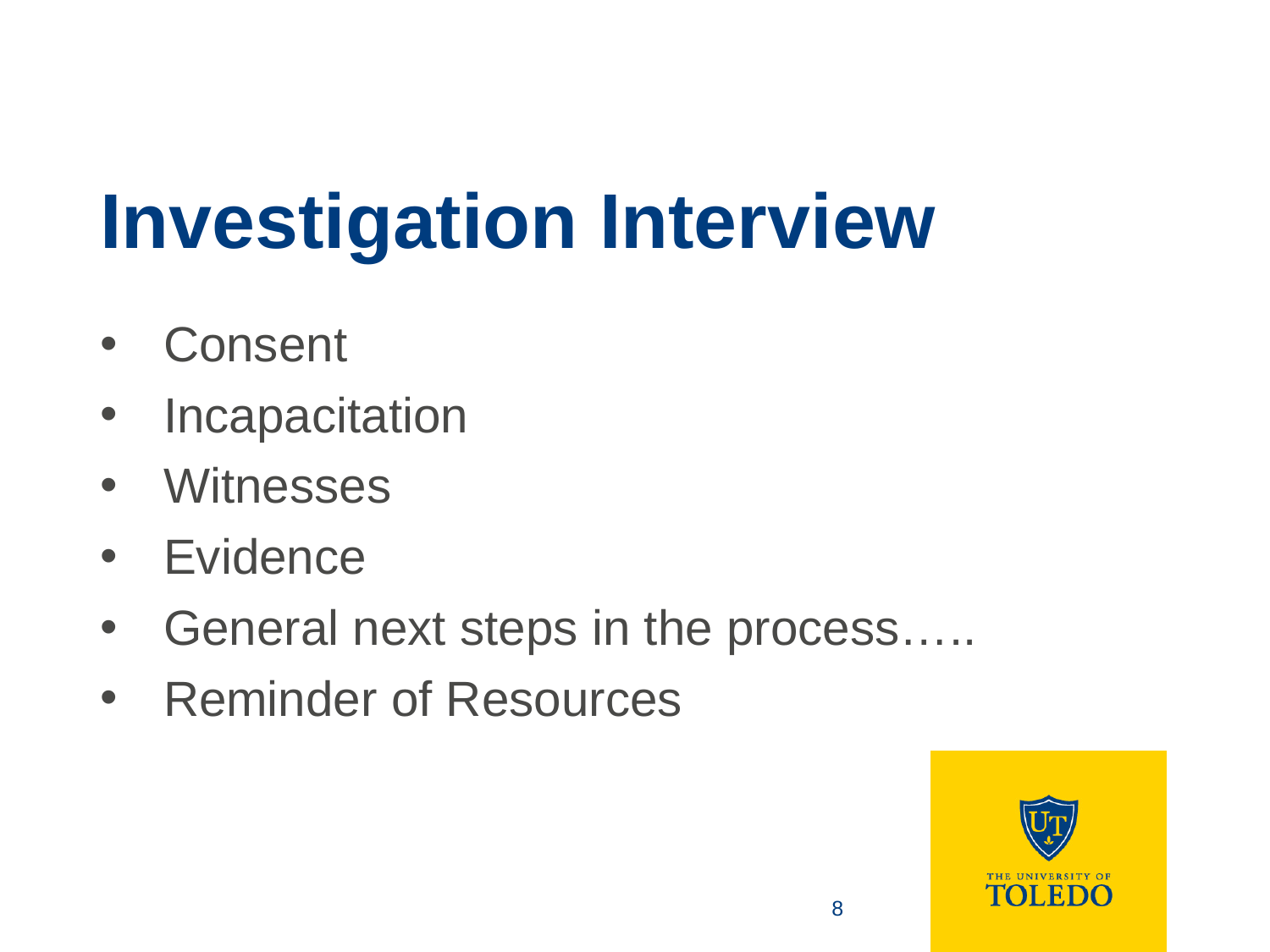

# Investigation Interview
Consent
Incapacitation
Witnesses
Evidence
General next steps in the process…..
Reminder of Resources
8